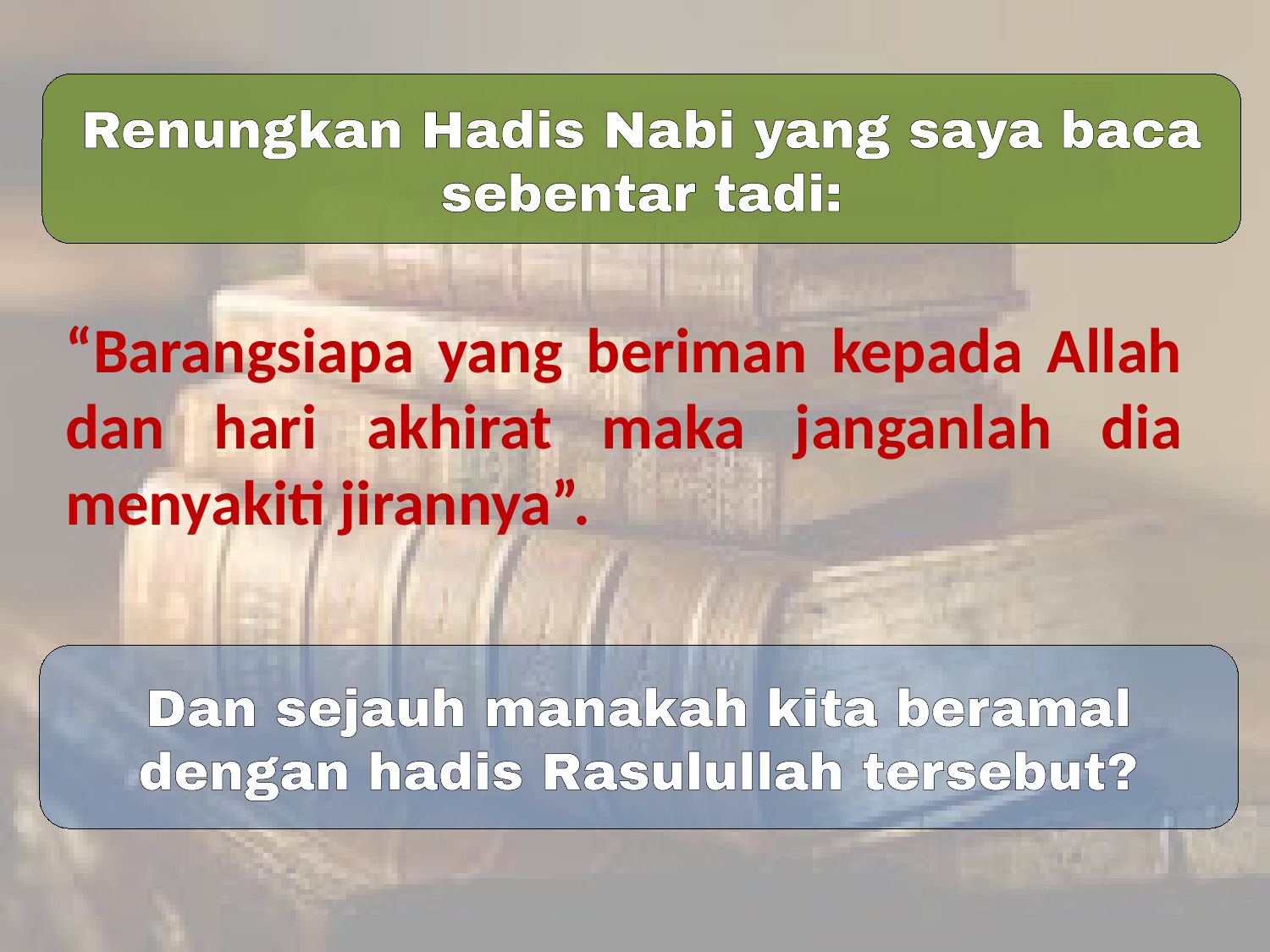

Renungkan Hadis Nabi yang saya baca sebentar tadi:
“Barangsiapa yang beriman kepada Allah dan hari akhirat maka janganlah dia menyakiti jirannya”.

Dan sejauh manakah kita beramal dengan hadis Rasulullah tersebut?